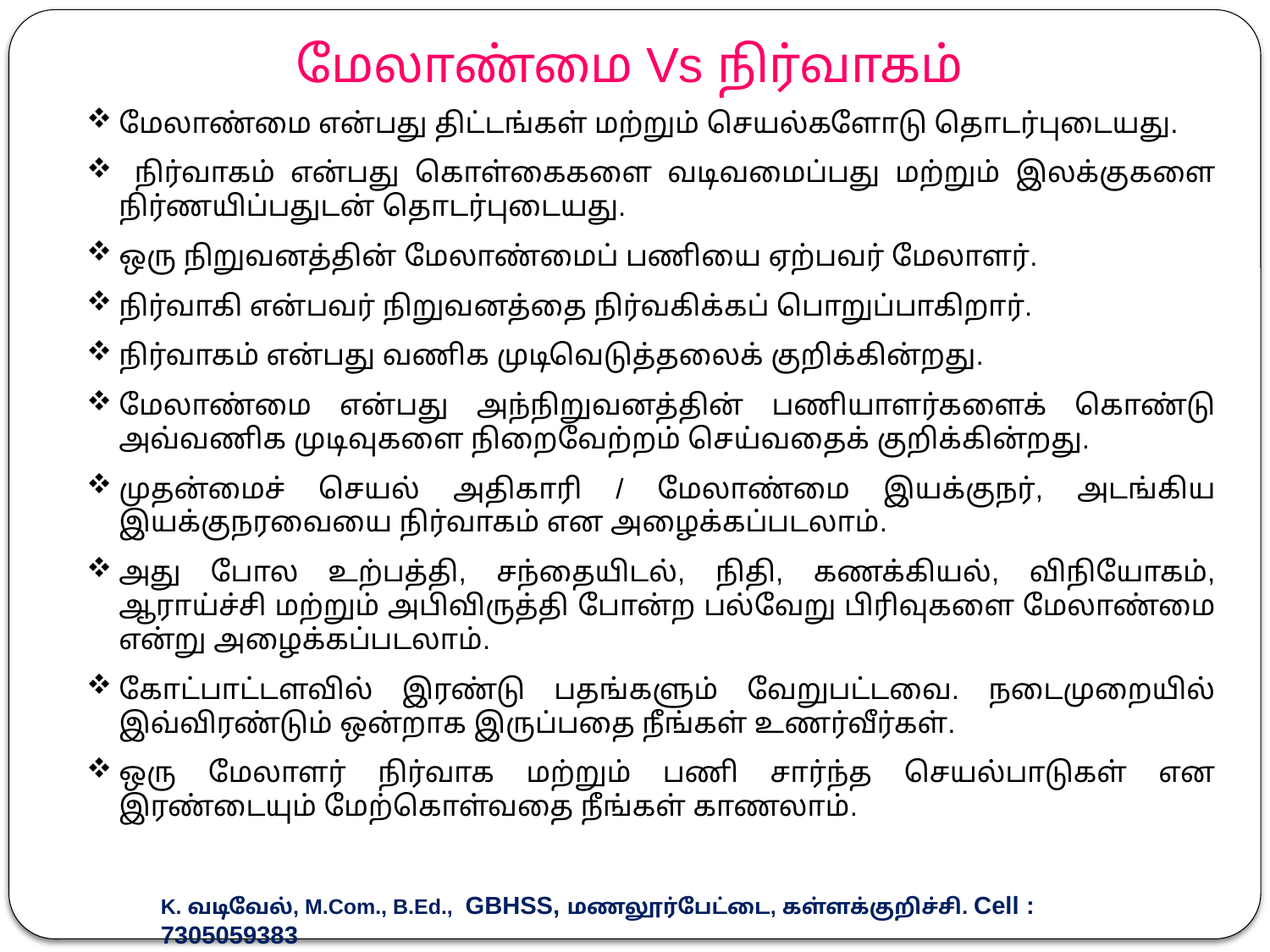

மேலாண்மை Vs நிர்வாகம்
மேலாண்மை என்பது திட்டங்கள் மற்றும் செயல்களோடு தொடர்புடையது.
 நிர்வாகம் என்பது கொள்கைகளை வடிவமைப்பது மற்றும் இலக்குகளை நிர்ணயிப்பதுடன் தொடர்புடையது.
ஒரு நிறுவனத்தின் மேலாண்மைப் பணியை ஏற்பவர் மேலாளர்.
நிர்வாகி என்பவர் நிறுவனத்தை நிர்வகிக்கப் பொறுப்பாகிறார்.
நிர்வாகம் என்பது வணிக முடிவெடுத்தலைக் குறிக்கின்றது.
மேலாண்மை என்பது அந்நிறுவனத்தின் பணியாளர்களைக் கொண்டு அவ்வணிக முடிவுகளை நிறைவேற்றம் செய்வதைக் குறிக்கின்றது.
முதன்மைச் செயல் அதிகாரி / மேலாண்மை இயக்குநர், அடங்கிய இயக்குநரவையை நிர்வாகம் என அழைக்கப்படலாம்.
அது போல உற்பத்தி, சந்தையிடல், நிதி, கணக்கியல், விநியோகம், ஆராய்ச்சி மற்றும் அபிவிருத்தி போன்ற பல்வேறு பிரிவுகளை மேலாண்மை என்று அழைக்கப்படலாம்.
கோட்பாட்டளவில் இரண்டு பதங்களும் வேறுபட்டவை. நடைமுறையில் இவ்விரண்டும் ஒன்றாக இருப்பதை நீங்கள் உணர்வீர்கள்.
ஒரு மேலாளர் நிர்வாக மற்றும் பணி சார்ந்த செயல்பாடுகள் என இரண்டையும் மேற்கொள்வதை நீங்கள் காணலாம்.

K. வடிவேல், M.Com., B.Ed.,  GBHSS, மணலூர்பேட்டை, கள்ளக்குறிச்சி. Cell : 7305059383